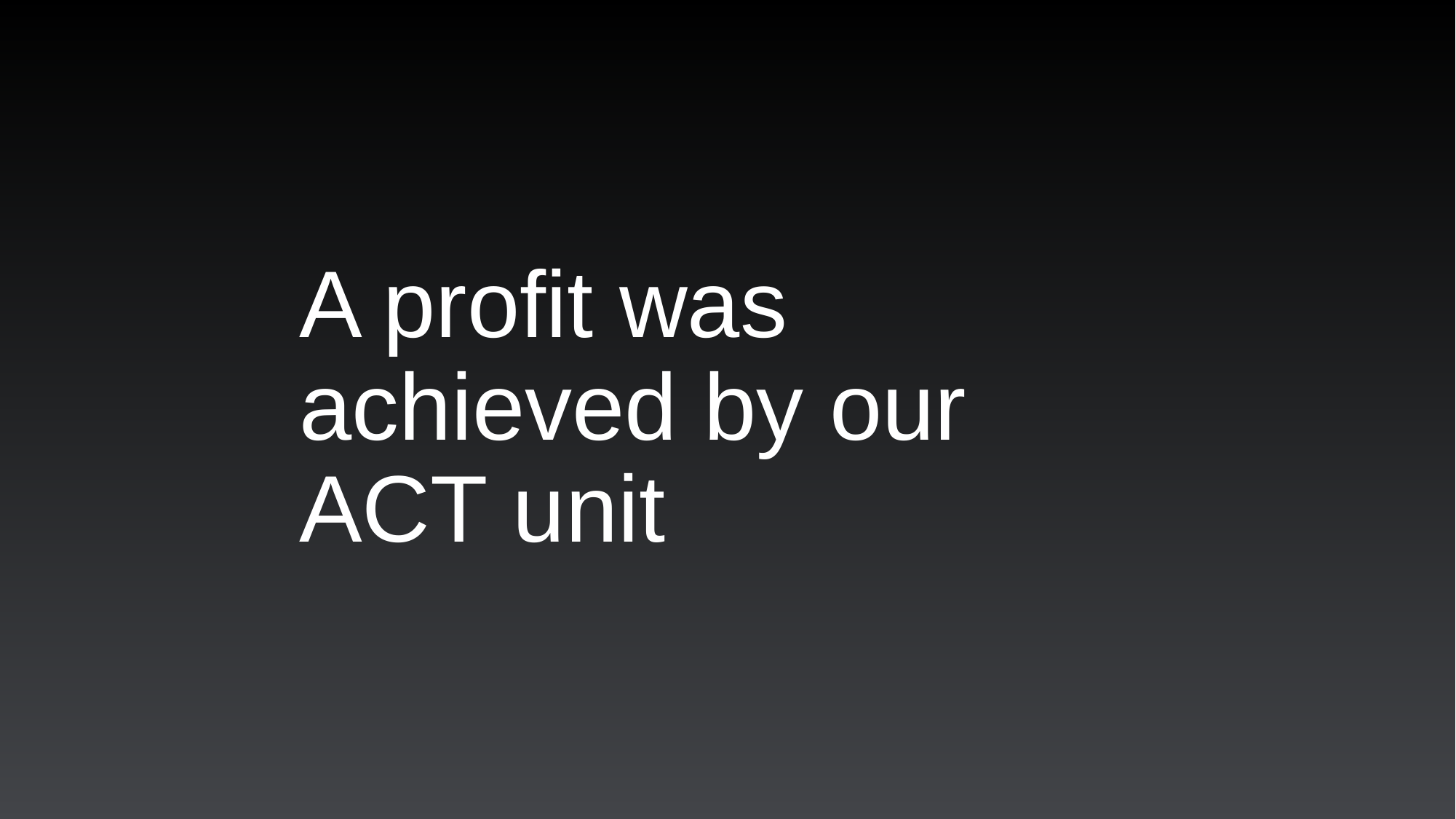

# A profit was achieved by our ACT unit